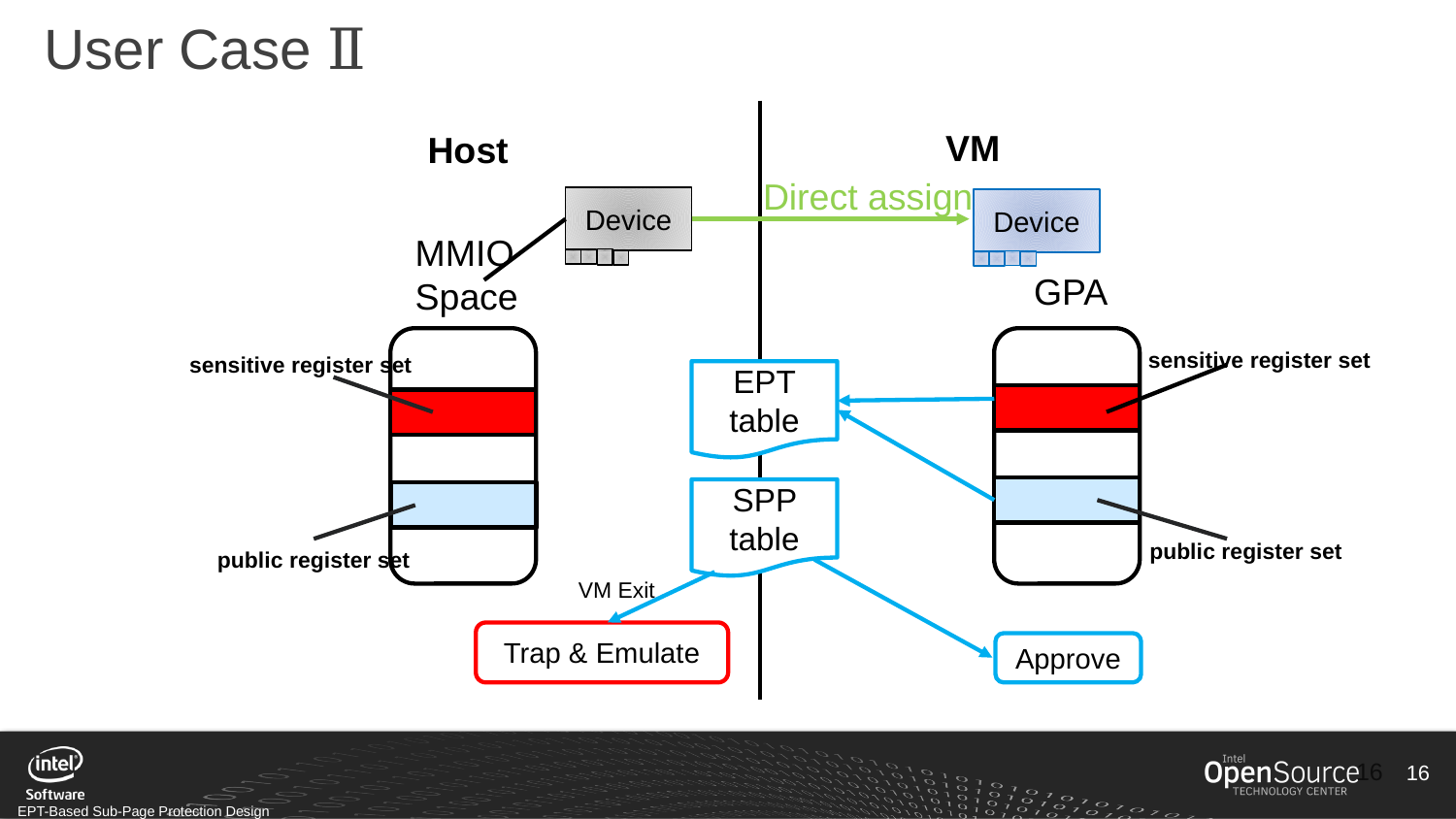

# User Case Ⅱ
VM
Host
Direct assign
Device
Device
MMIO
Space

GPA

sensitive register set
sensitive register set
EPT table

SPP table

public register set
public register set
VM Exit
Trap & Emulate
Approve
16